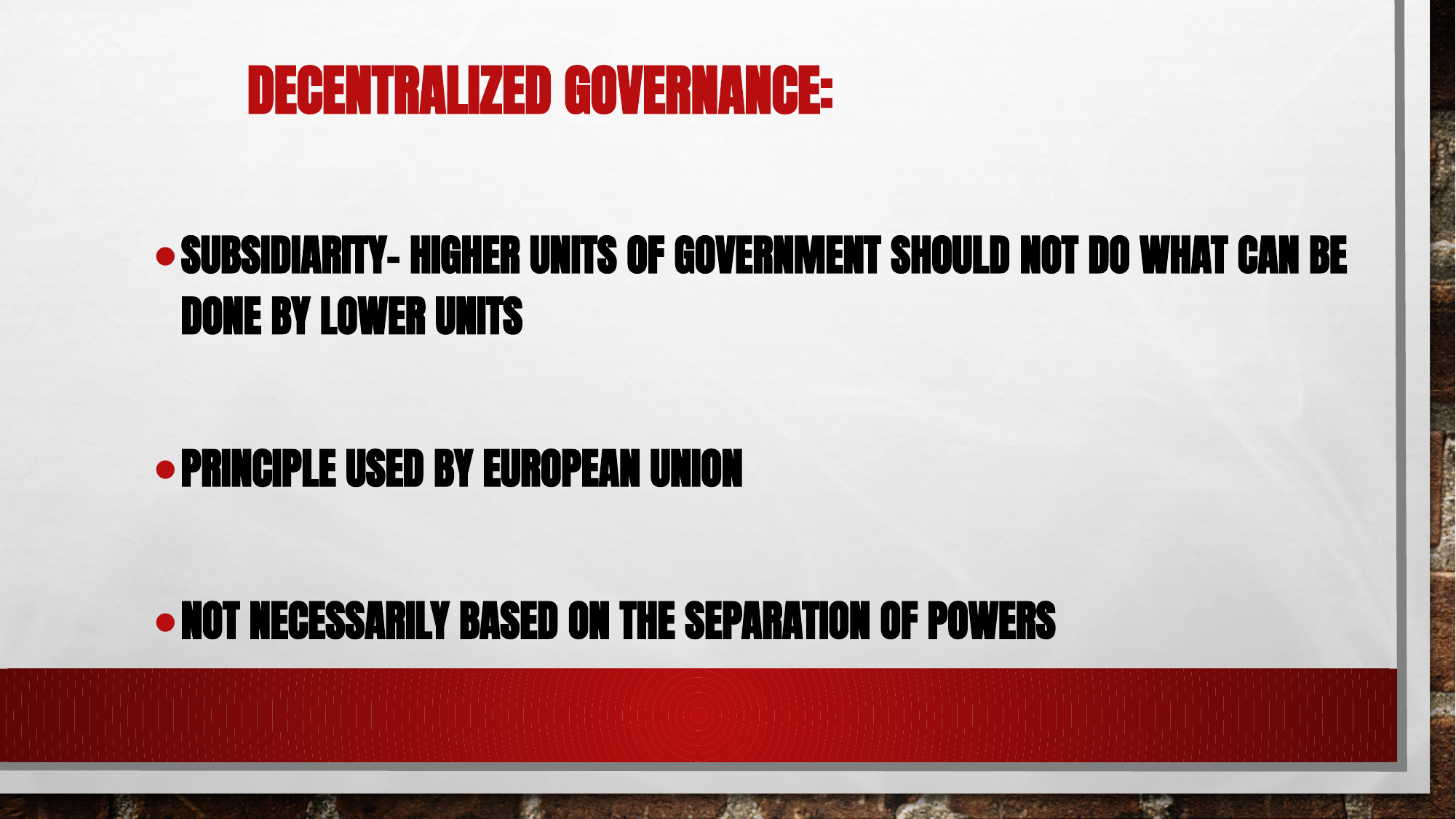

# Decentralized Governance:

Subsidiarity- higher units of Government should not do what can be done by lower units

Principle used by European Union

Not necessarily Based on the separation of powers